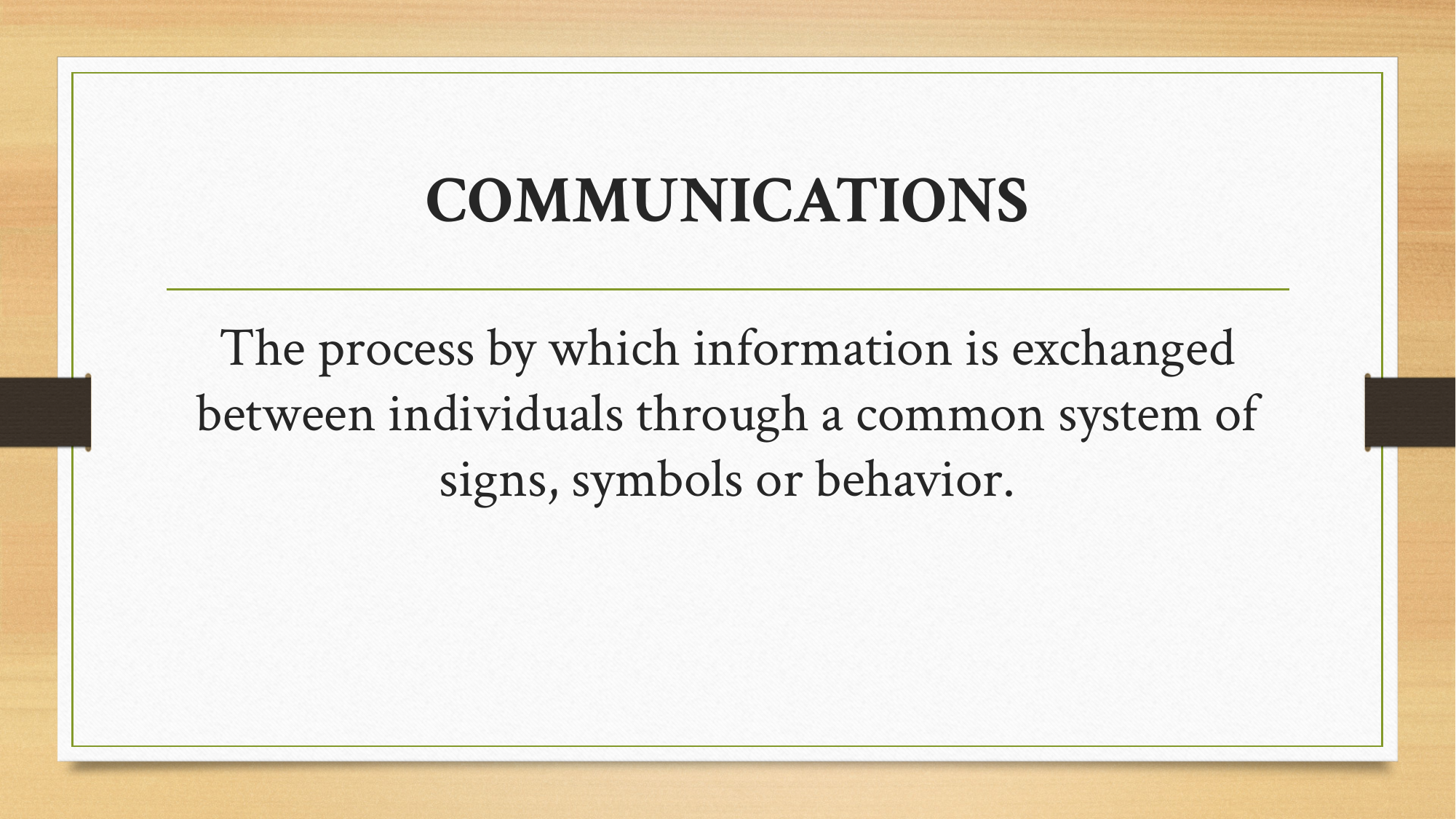

# COMMUNICATIONS
The process by which information is exchanged between individuals through a common system of signs, symbols or behavior.